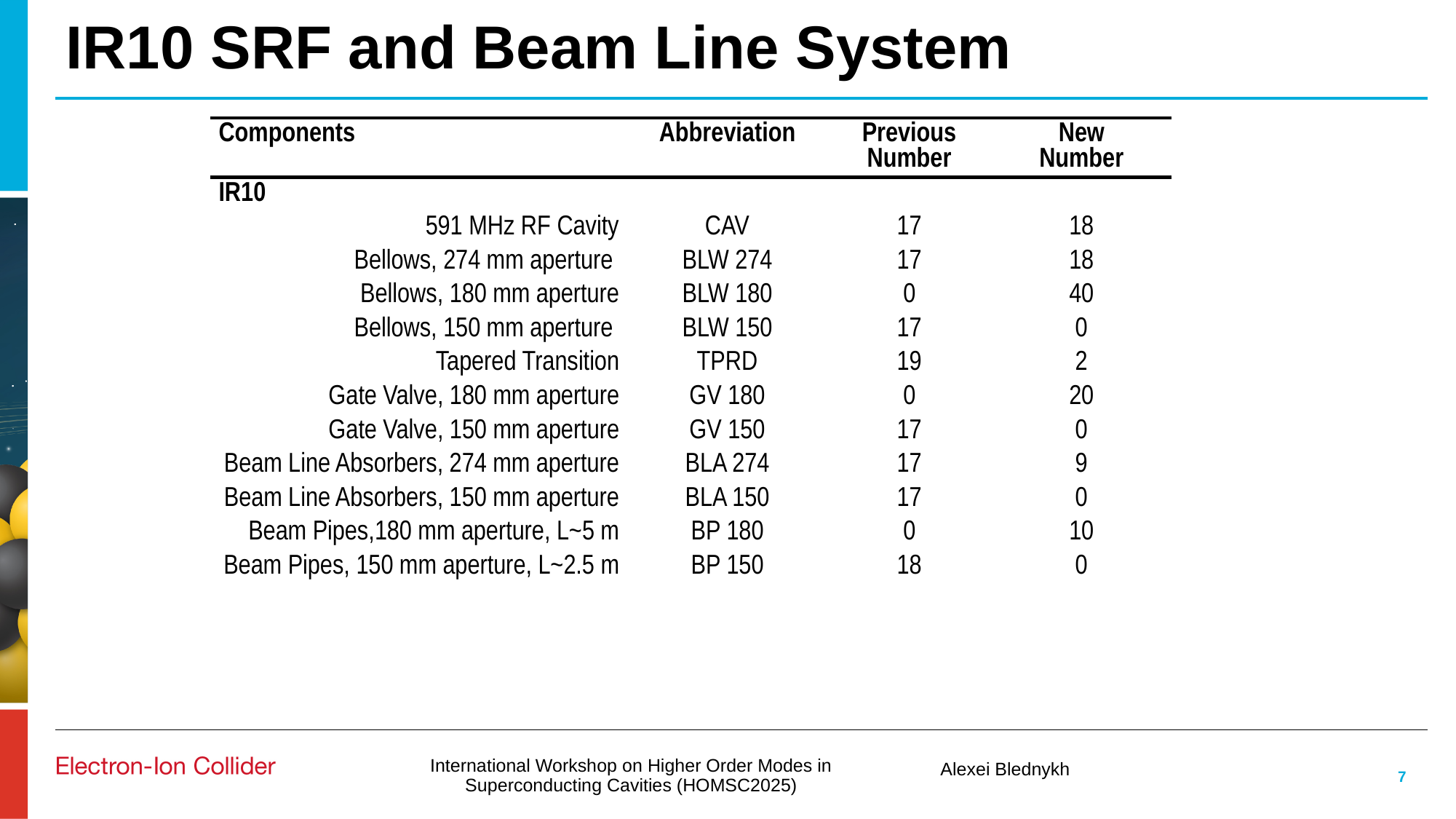

# IR10 SRF and Beam Line System
| Components | Abbreviation | Previous Number | New Number |
| --- | --- | --- | --- |
| IR10 |  |  |  |
| 591 MHz RF Cavity | CAV | 17 | 18 |
| Bellows, 274 mm aperture | BLW 274 | 17 | 18 |
| Bellows, 180 mm aperture | BLW 180 | 0 | 40 |
| Bellows, 150 mm aperture | BLW 150 | 17 | 0 |
| Tapered Transition | TPRD | 19 | 2 |
| Gate Valve, 180 mm aperture | GV 180 | 0 | 20 |
| Gate Valve, 150 mm aperture | GV 150 | 17 | 0 |
| Beam Line Absorbers, 274 mm aperture | BLA 274 | 17 | 9 |
| Beam Line Absorbers, 150 mm aperture | BLA 150 | 17 | 0 |
| Beam Pipes,180 mm aperture, L~5 m | BP 180 | 0 | 10 |
| Beam Pipes, 150 mm aperture, L~2.5 m | BP 150 | 18 | 0 |
International Workshop on Higher Order Modes in Superconducting Cavities (HOMSC2025)
Alexei Blednykh
7